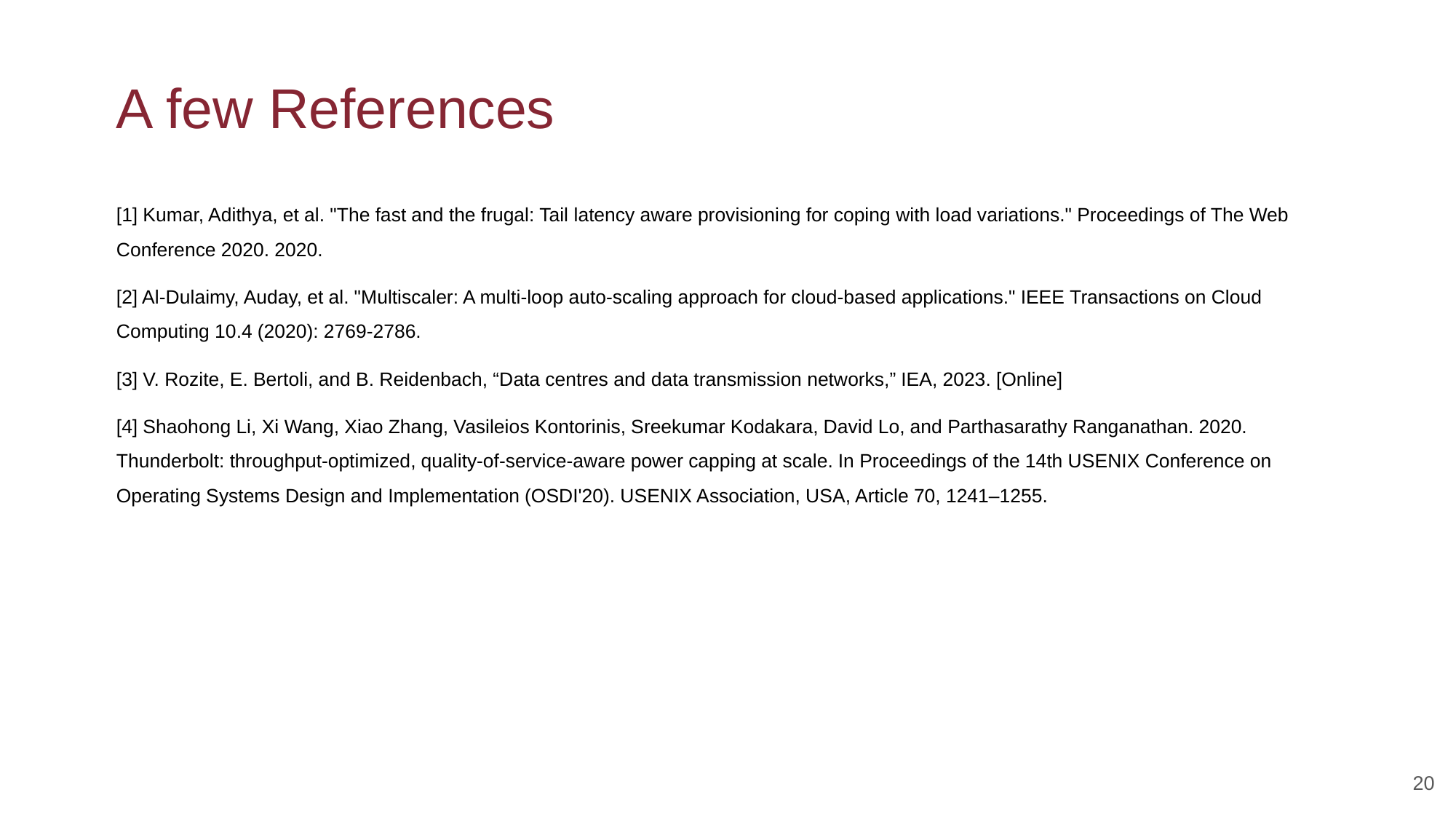

# A few References
[1] Kumar, Adithya, et al. "The fast and the frugal: Tail latency aware provisioning for coping with load variations." Proceedings of The Web Conference 2020. 2020.
[2] Al-Dulaimy, Auday, et al. "Multiscaler: A multi-loop auto-scaling approach for cloud-based applications." IEEE Transactions on Cloud Computing 10.4 (2020): 2769-2786.
[3] V. Rozite, E. Bertoli, and B. Reidenbach, “Data centres and data transmission networks,” IEA, 2023. [Online]
[4] Shaohong Li, Xi Wang, Xiao Zhang, Vasileios Kontorinis, Sreekumar Kodakara, David Lo, and Parthasarathy Ranganathan. 2020. Thunderbolt: throughput-optimized, quality-of-service-aware power capping at scale. In Proceedings of the 14th USENIX Conference on Operating Systems Design and Implementation (OSDI'20). USENIX Association, USA, Article 70, 1241–1255.
20